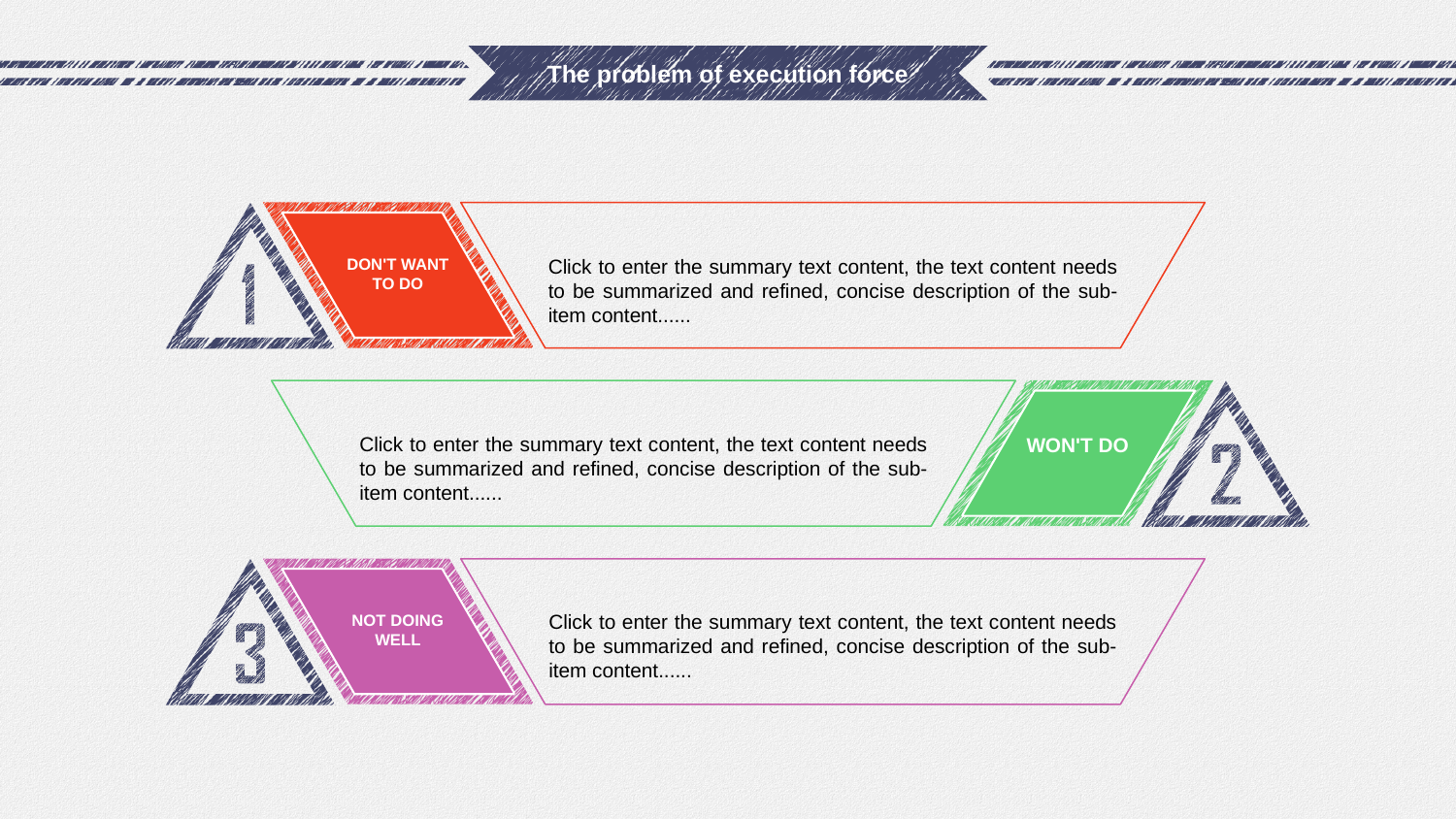

# The problem of execution force

Click to enter the summary text content, the text content needs to be summarized and refined, concise description of the sub-item content......
Don't want to do

Click to enter the summary text content, the text content needs to be summarized and refined, concise description of the sub-item content......
Won't do

Click to enter the summary text content, the text content needs to be summarized and refined, concise description of the sub-item content......
Not doing well